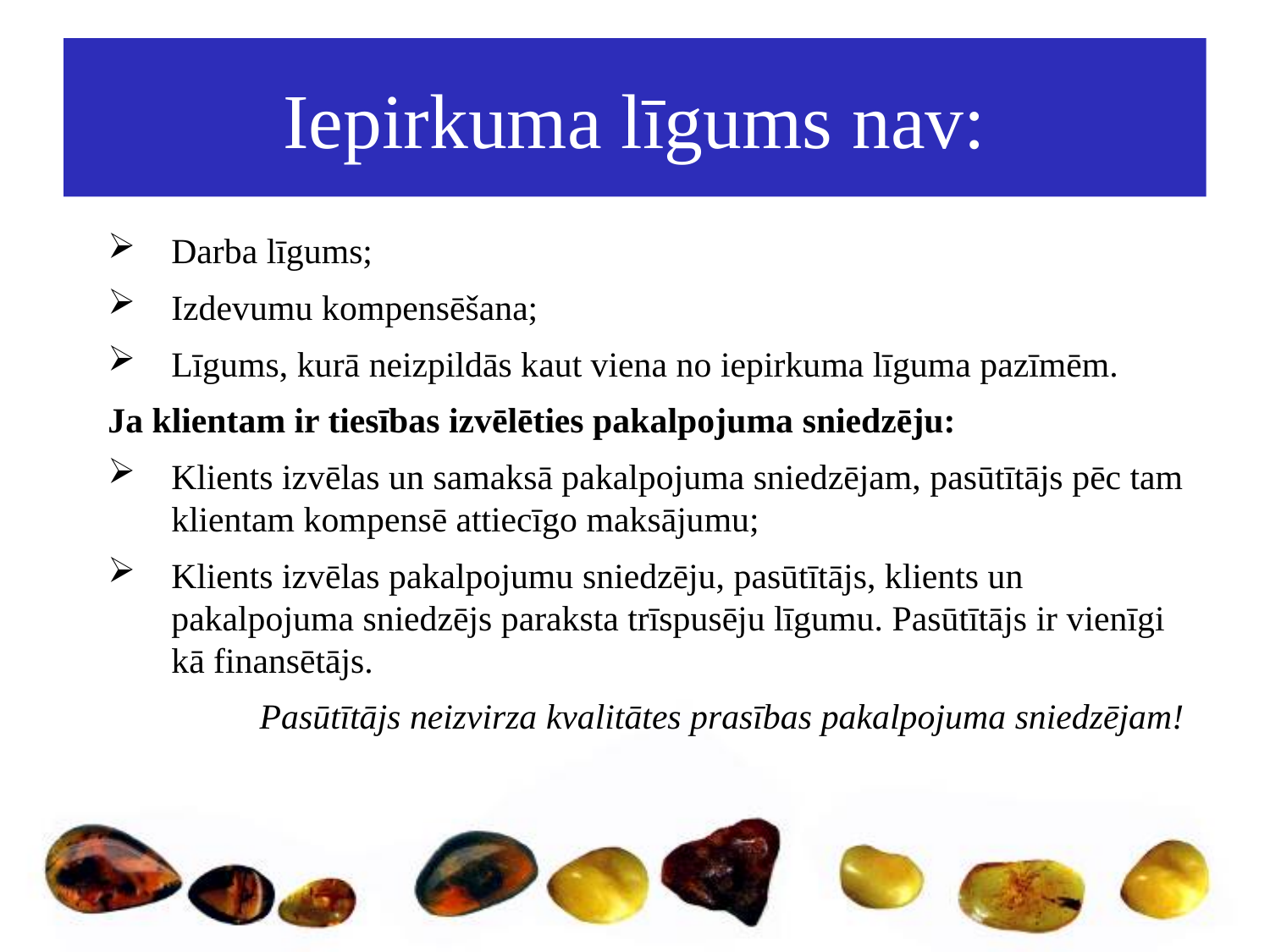

# Iepirkuma līgums nav:
Darba līgums;
Izdevumu kompensēšana;
Līgums, kurā neizpildās kaut viena no iepirkuma līguma pazīmēm.
Ja klientam ir tiesības izvēlēties pakalpojuma sniedzēju:
Klients izvēlas un samaksā pakalpojuma sniedzējam, pasūtītājs pēc tam klientam kompensē attiecīgo maksājumu;
Klients izvēlas pakalpojumu sniedzēju, pasūtītājs, klients un pakalpojuma sniedzējs paraksta trīspusēju līgumu. Pasūtītājs ir vienīgi kā finansētājs.
Pasūtītājs neizvirza kvalitātes prasības pakalpojuma sniedzējam!